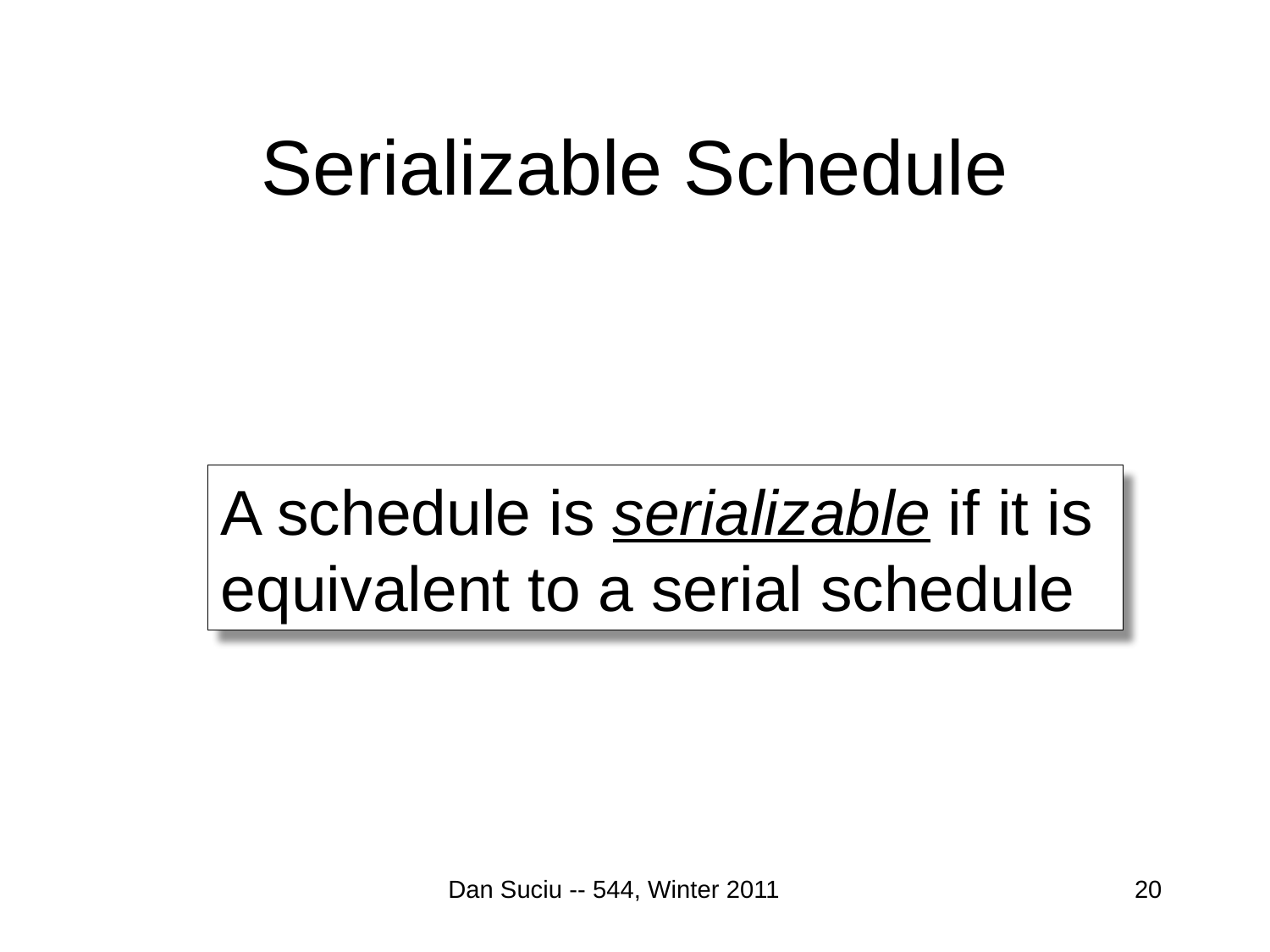

# Serializable Schedule
A schedule is serializable if it is
equivalent to a serial schedule
Dan Suciu -- 544, Winter 2011
20